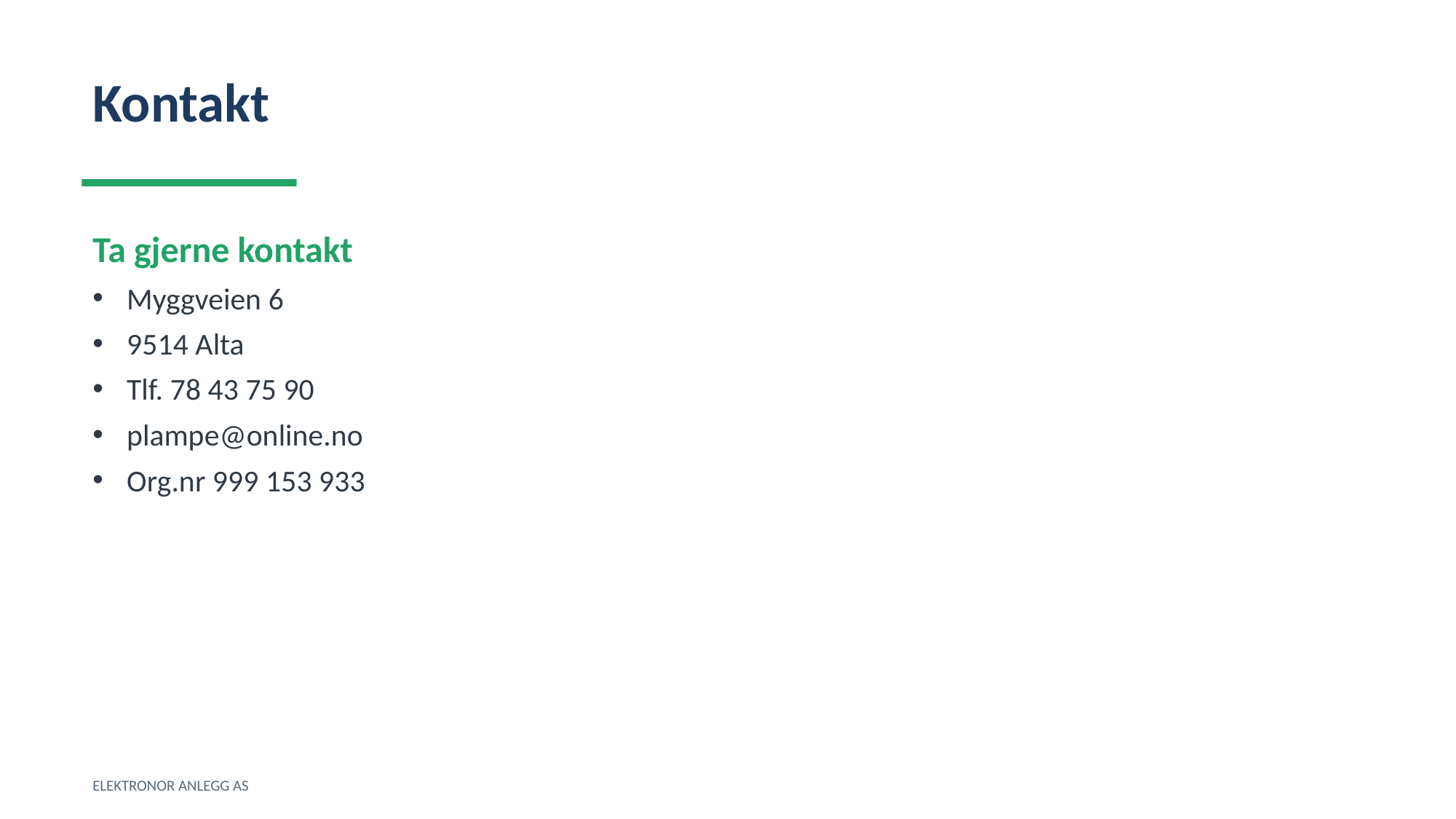

Kontakt

Ta gjerne kontakt
Myggveien 6
9514 Alta
Tlf. 78 43 75 90
plampe@online.no
Org.nr 999 153 933
ELEKTRONOR ANLEGG AS